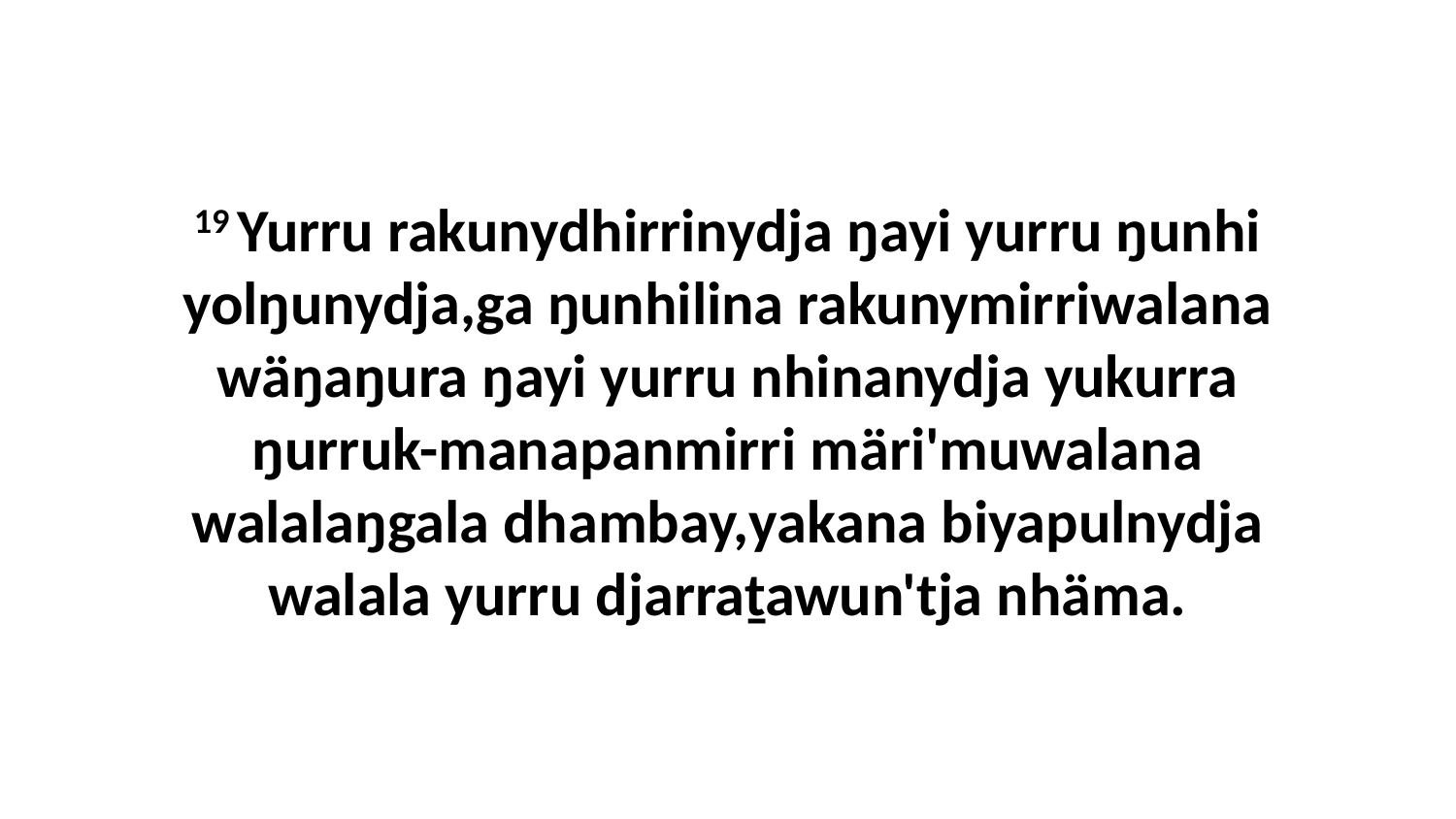

19 Yurru rakunydhirrinydja ŋayi yurru ŋunhi yolŋunydja,ga ŋunhilina rakunymirriwalana wäŋaŋura ŋayi yurru nhinanydja yukurra ŋurruk-manapanmirri märi'muwalana walalaŋgala dhambay,yakana biyapulnydja walala yurru djarraṯawun'tja nhäma.